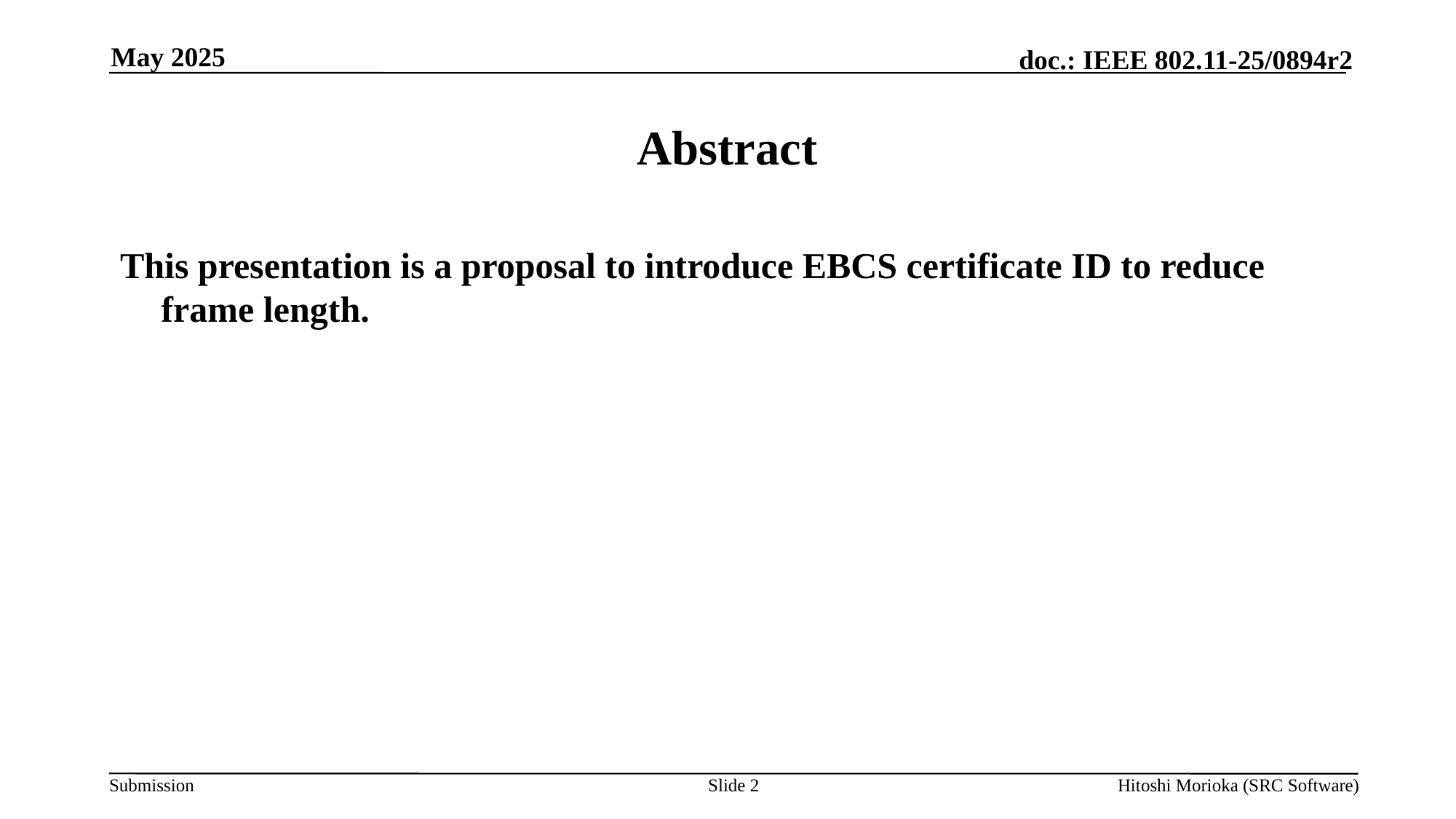

May 2025
# Abstract
This presentation is a proposal to introduce EBCS certificate ID to reduce frame length.
Slide 2
Hitoshi Morioka (SRC Software)